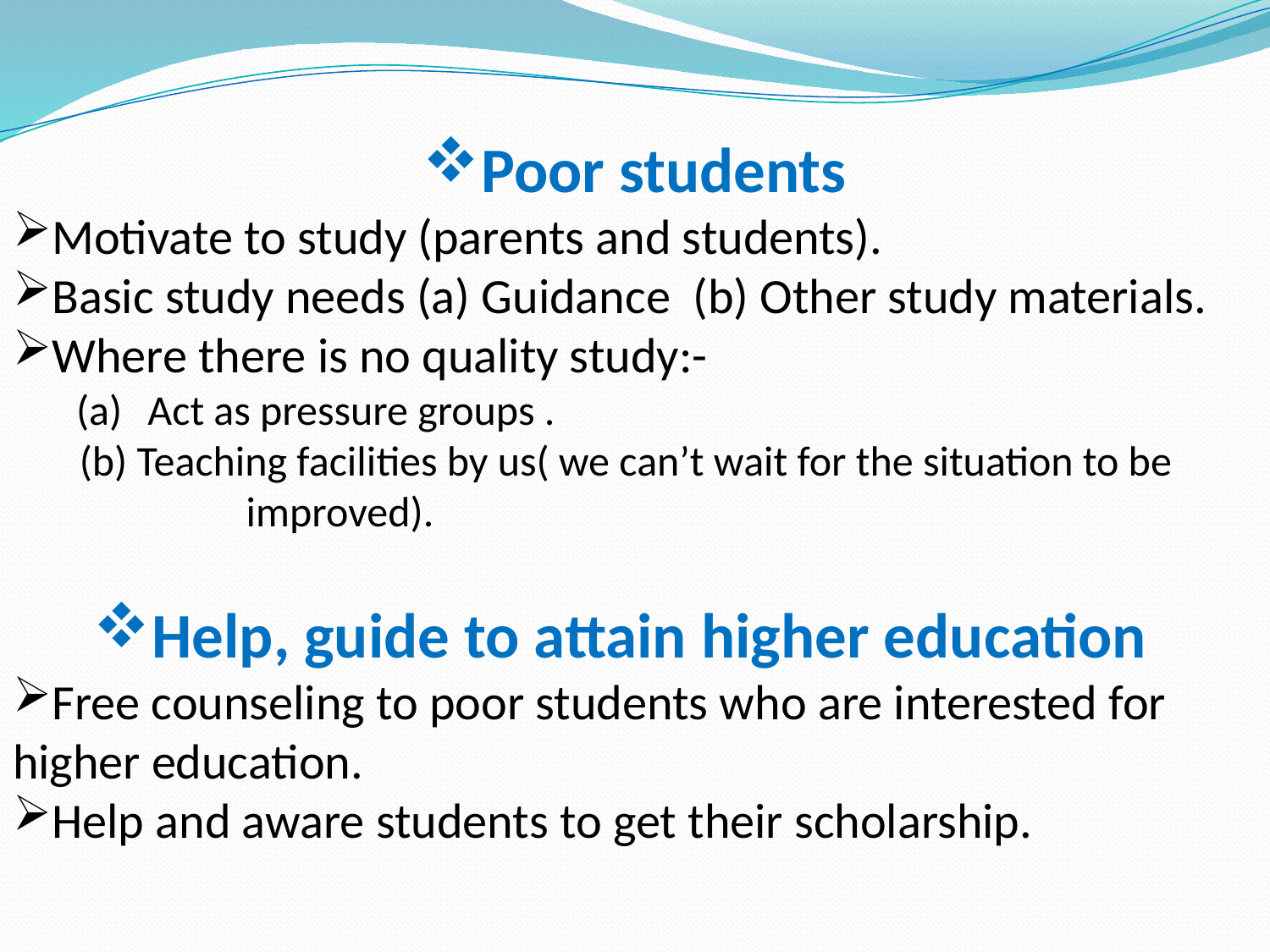

Poor students
Motivate to study (parents and students).
Basic study needs (a) Guidance  (b) Other study materials.
Where there is no quality study:-
Act as pressure groups .
       (b) Teaching facilities by us( we can’t wait for the situation to be                          improved).

Help, guide to attain higher education
Free counseling to poor students who are interested for higher education.
Help and aware students to get their scholarship.